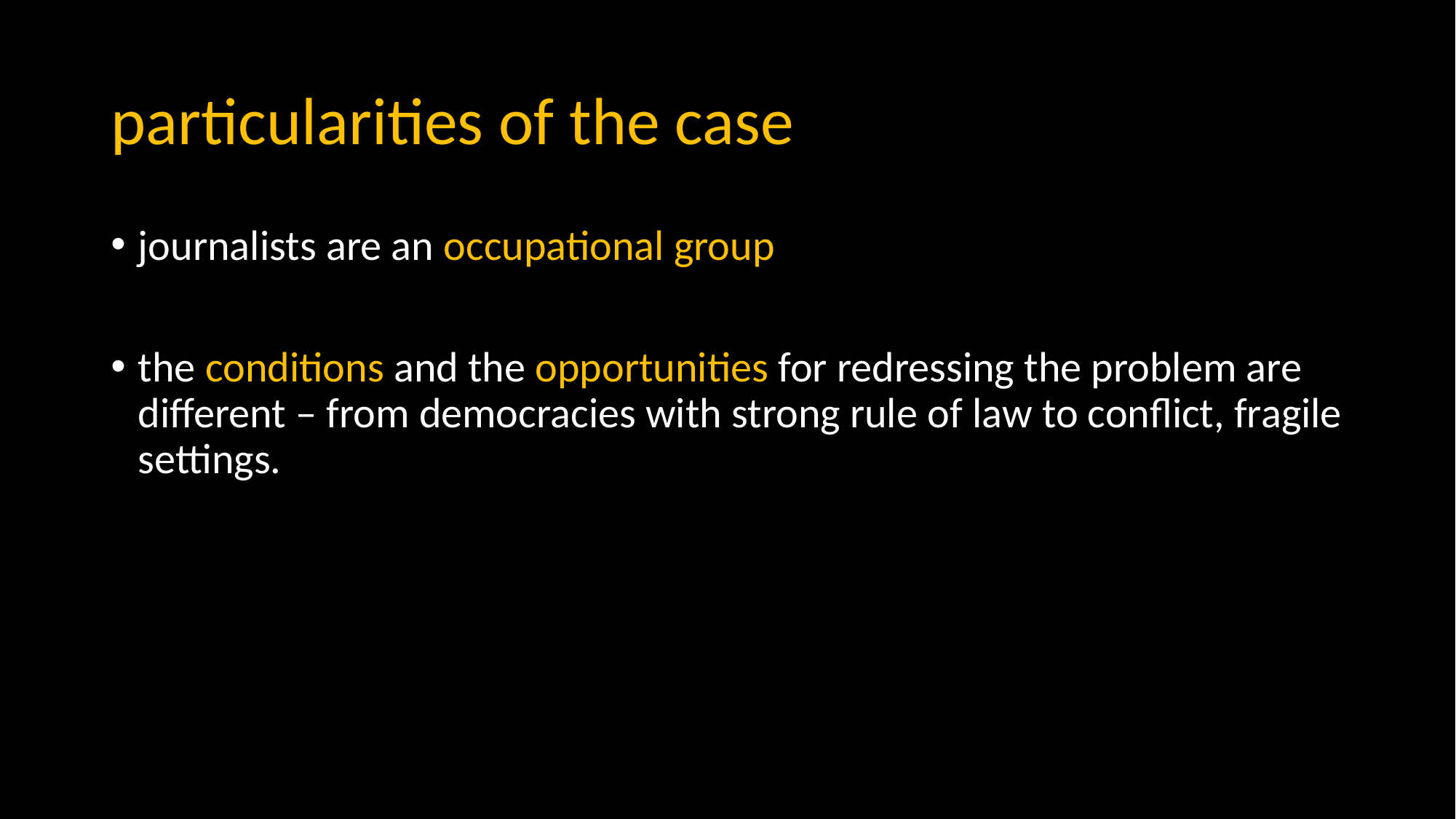

# particularities of the case
journalists are an occupational group

the conditions and the opportunities for redressing the problem are different – from democracies with strong rule of law to conflict, fragile settings.